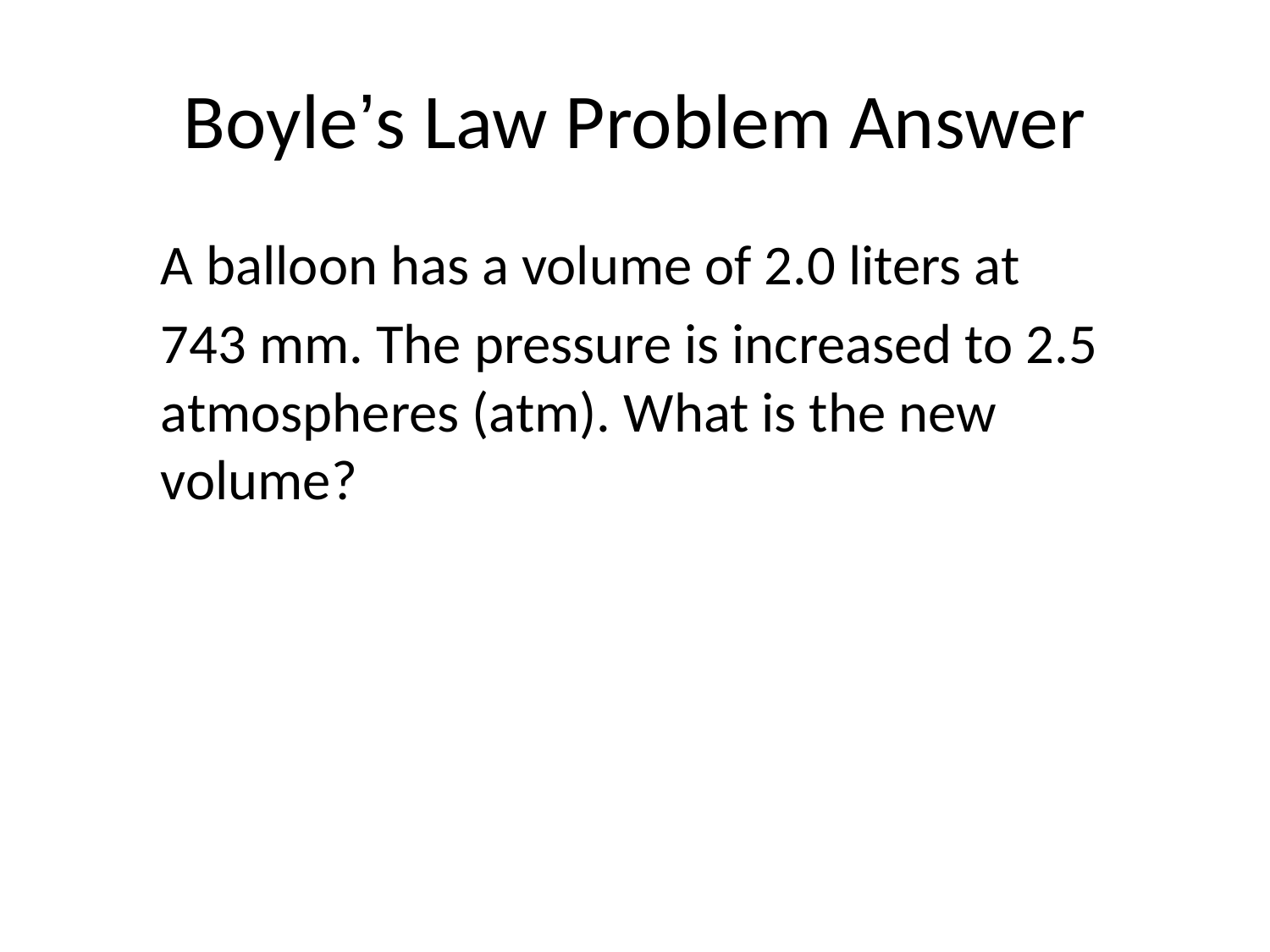

# Boyle’s Law Problem Answer
	A balloon has a volume of 2.0 liters at
	743 mm. The pressure is increased to 2.5 atmospheres (atm). What is the new volume?